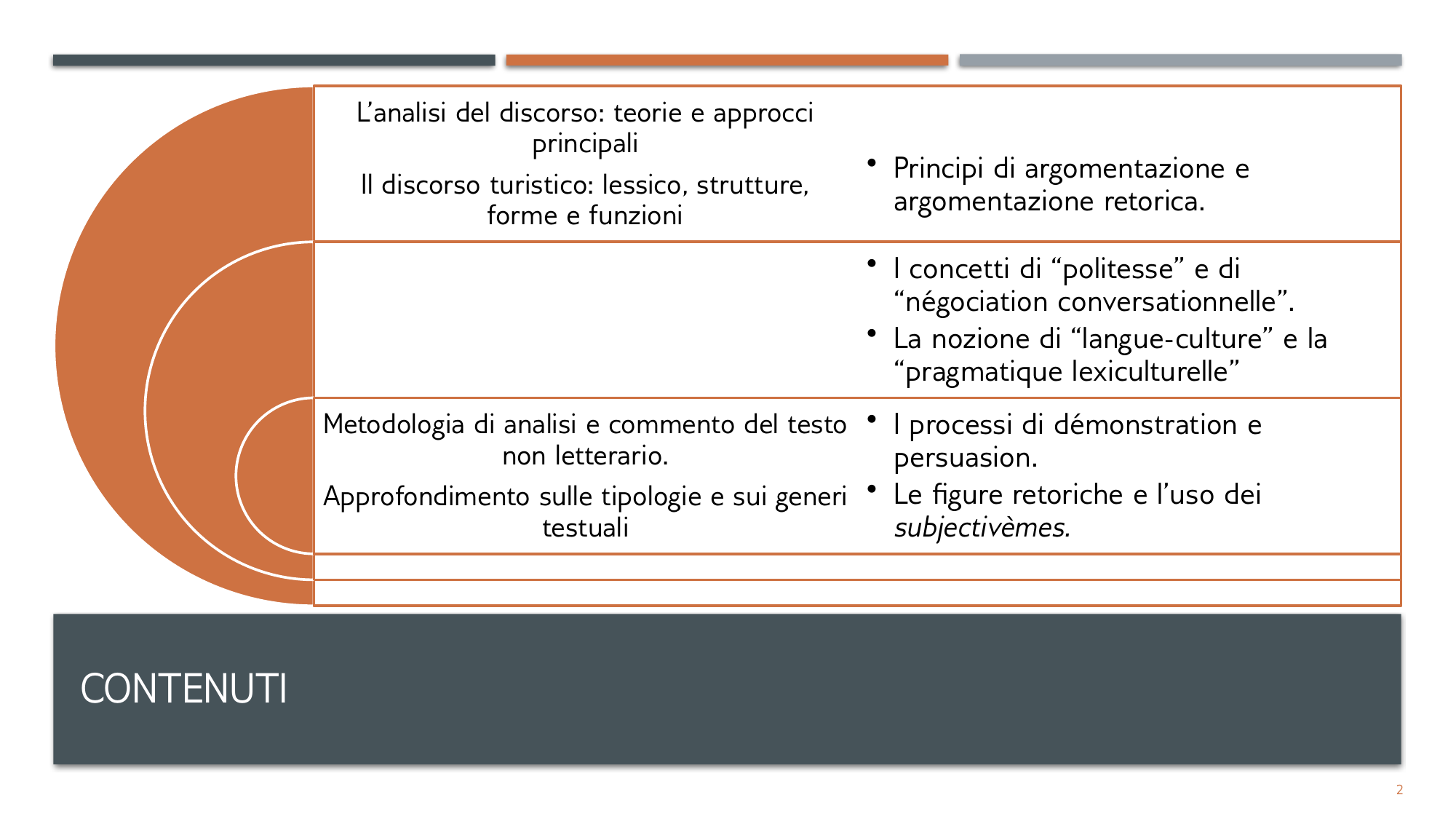

L’analisi del discorso: teorie e approcci principali
Il discorso turistico: lessico, strutture, forme e funzioni

Metodologia di analisi e commento del testo non letterario.
Approfondimento sulle tipologie e sui generi testuali

Principi di argomentazione e argomentazione retorica.
I concetti di “politesse” e di “négociation conversationnelle”.
La nozione di “langue-culture” e la “pragmatique lexiculturelle”
I processi di démonstration e persuasion.
Le figure retoriche e l’uso dei subjectivèmes.

# Contenuti
2